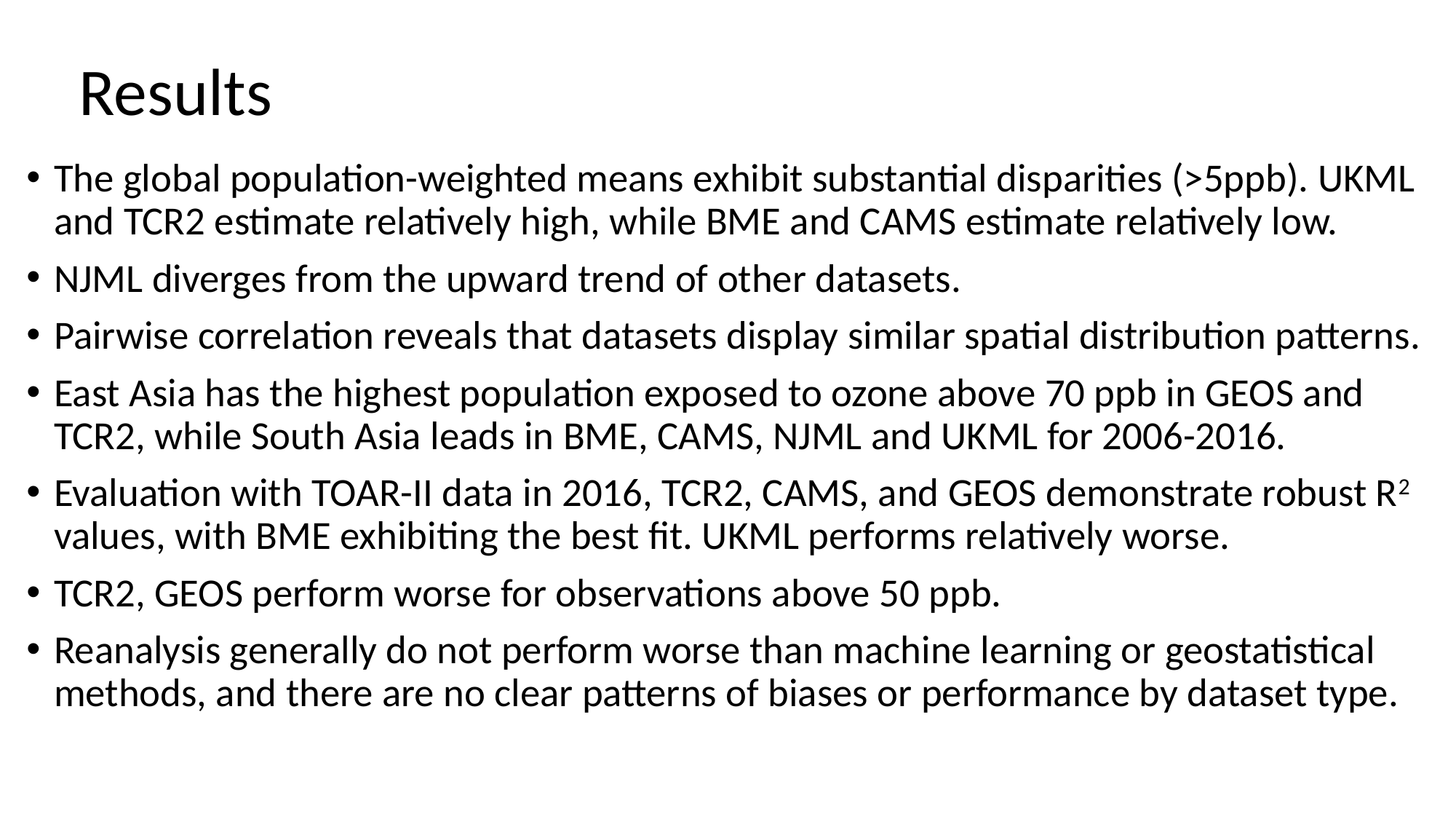

# Results
The global population-weighted means exhibit substantial disparities (>5ppb). UKML and TCR2 estimate relatively high, while BME and CAMS estimate relatively low.
NJML diverges from the upward trend of other datasets.
Pairwise correlation reveals that datasets display similar spatial distribution patterns.
East Asia has the highest population exposed to ozone above 70 ppb in GEOS and TCR2, while South Asia leads in BME, CAMS, NJML and UKML for 2006-2016.
Evaluation with TOAR-II data in 2016, TCR2, CAMS, and GEOS demonstrate robust R2 values, with BME exhibiting the best fit. UKML performs relatively worse.
TCR2, GEOS perform worse for observations above 50 ppb.
Reanalysis generally do not perform worse than machine learning or geostatistical methods, and there are no clear patterns of biases or performance by dataset type.